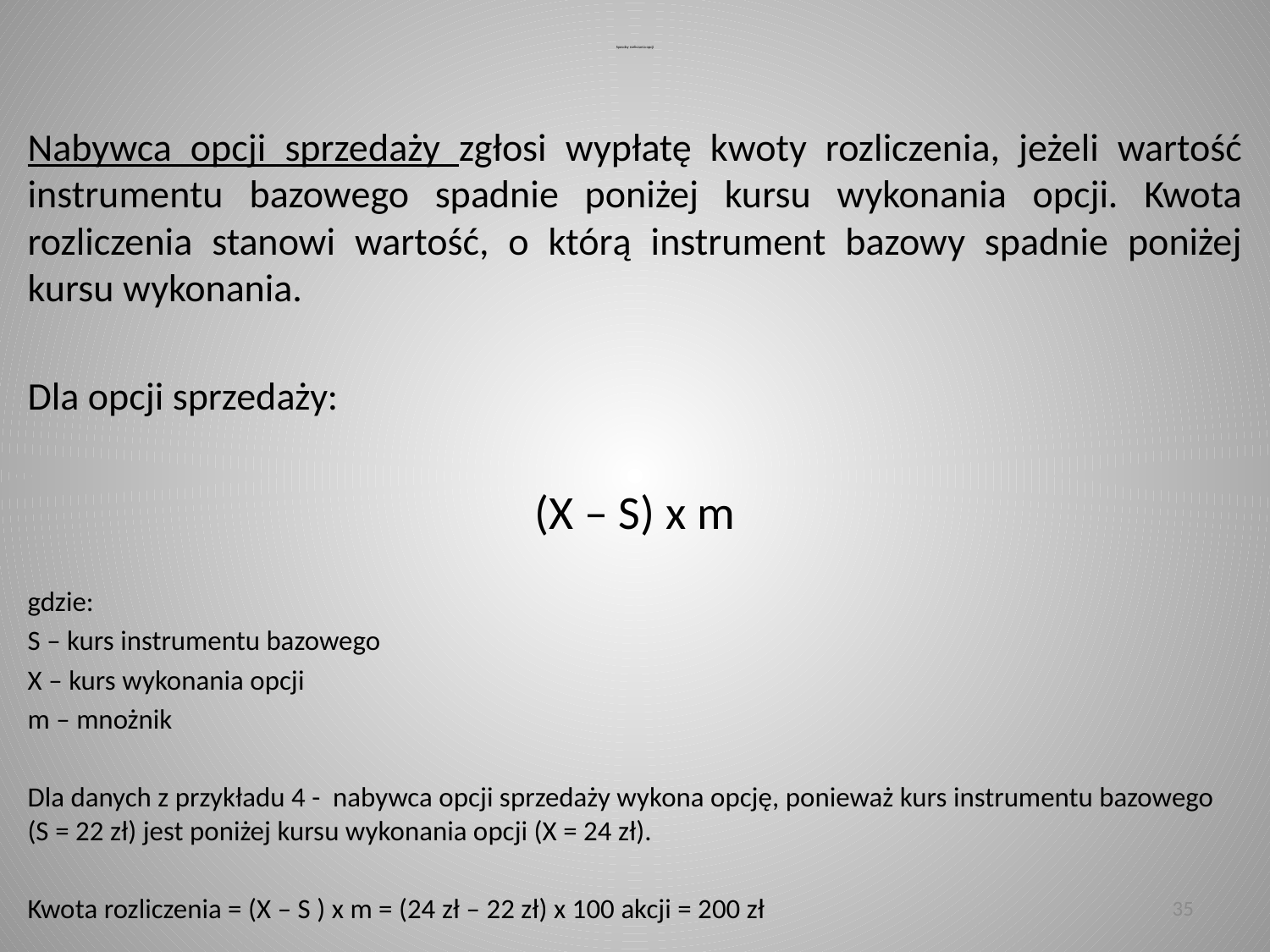

# Sposoby rozliczania opcji
Nabywca opcji sprzedaży zgłosi wypłatę kwoty rozliczenia, jeżeli wartość instrumentu bazowego spadnie poniżej kursu wykonania opcji. Kwota rozliczenia stanowi wartość, o którą instrument bazowy spadnie poniżej kursu wykonania.

Dla opcji sprzedaży:

(X – S) x m

gdzie:
S – kurs instrumentu bazowego
X – kurs wykonania opcji
m – mnożnik

Dla danych z przykładu 4 -  nabywca opcji sprzedaży wykona opcję, ponieważ kurs instrumentu bazowego (S = 22 zł) jest poniżej kursu wykonania opcji (X = 24 zł).

Kwota rozliczenia = (X – S ) x m = (24 zł – 22 zł) x 100 akcji = 200 zł

35